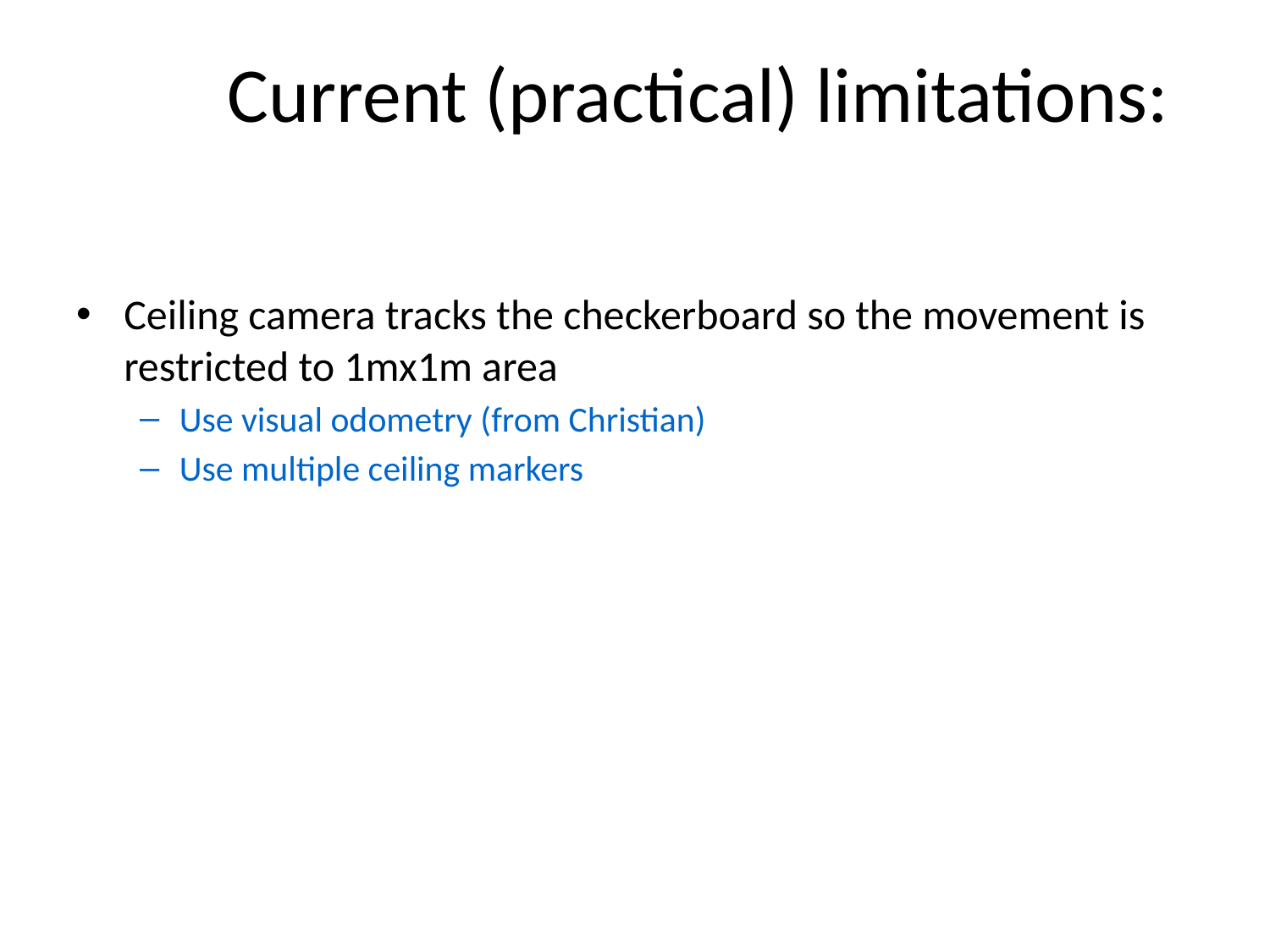

# Current (practical) limitations:

Ceiling camera tracks the checkerboard so the movement is restricted to 1mx1m area
Use visual odometry (from Christian)
Use multiple ceiling markers